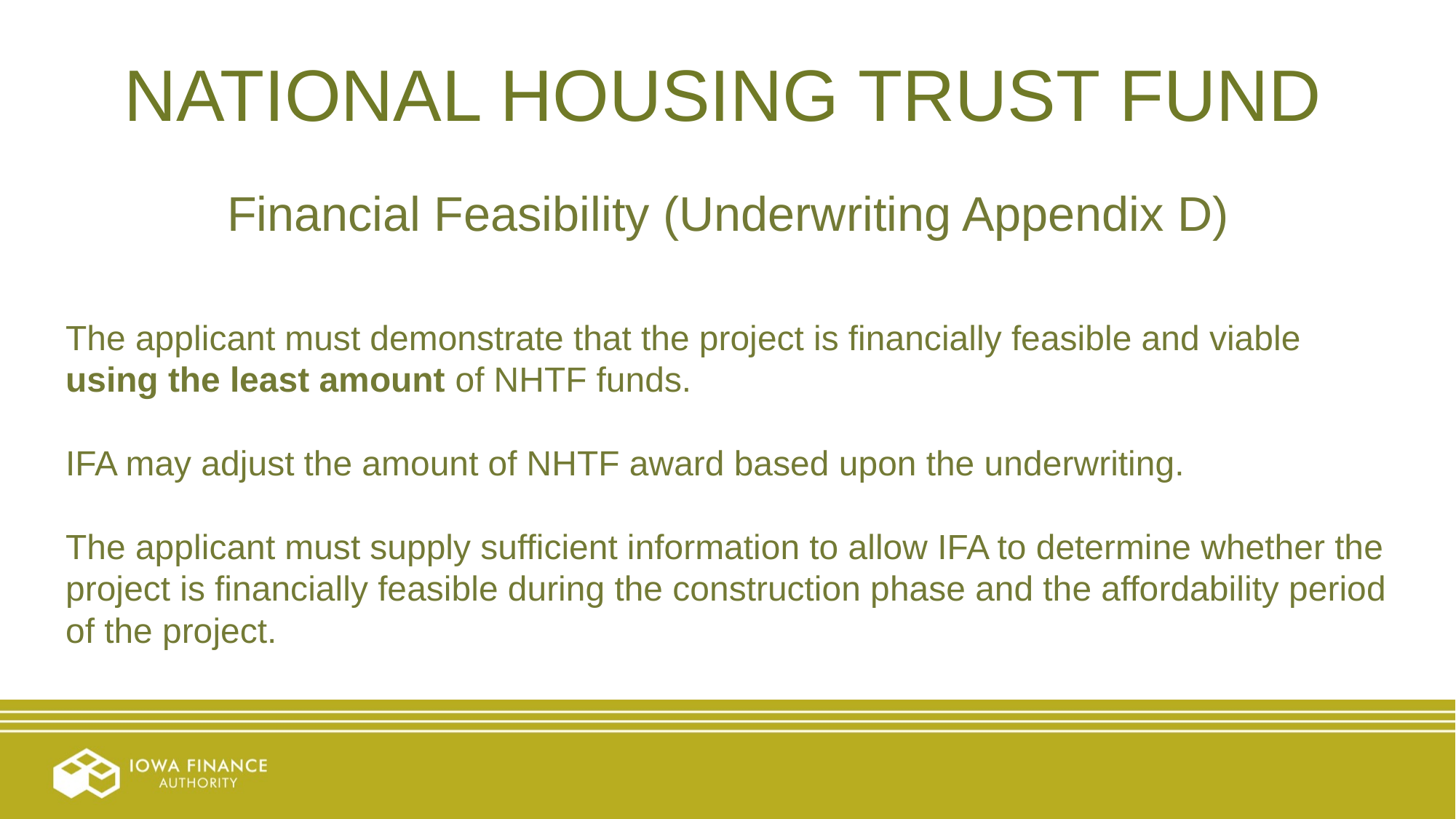

NATIONAL HOUSING TRUST FUND

Financial Feasibility (Underwriting Appendix D)

The applicant must demonstrate that the project is financially feasible and viable using the least amount of NHTF funds.

IFA may adjust the amount of NHTF award based upon the underwriting.

The applicant must supply sufficient information to allow IFA to determine whether the project is financially feasible during the construction phase and the affordability period of the project.